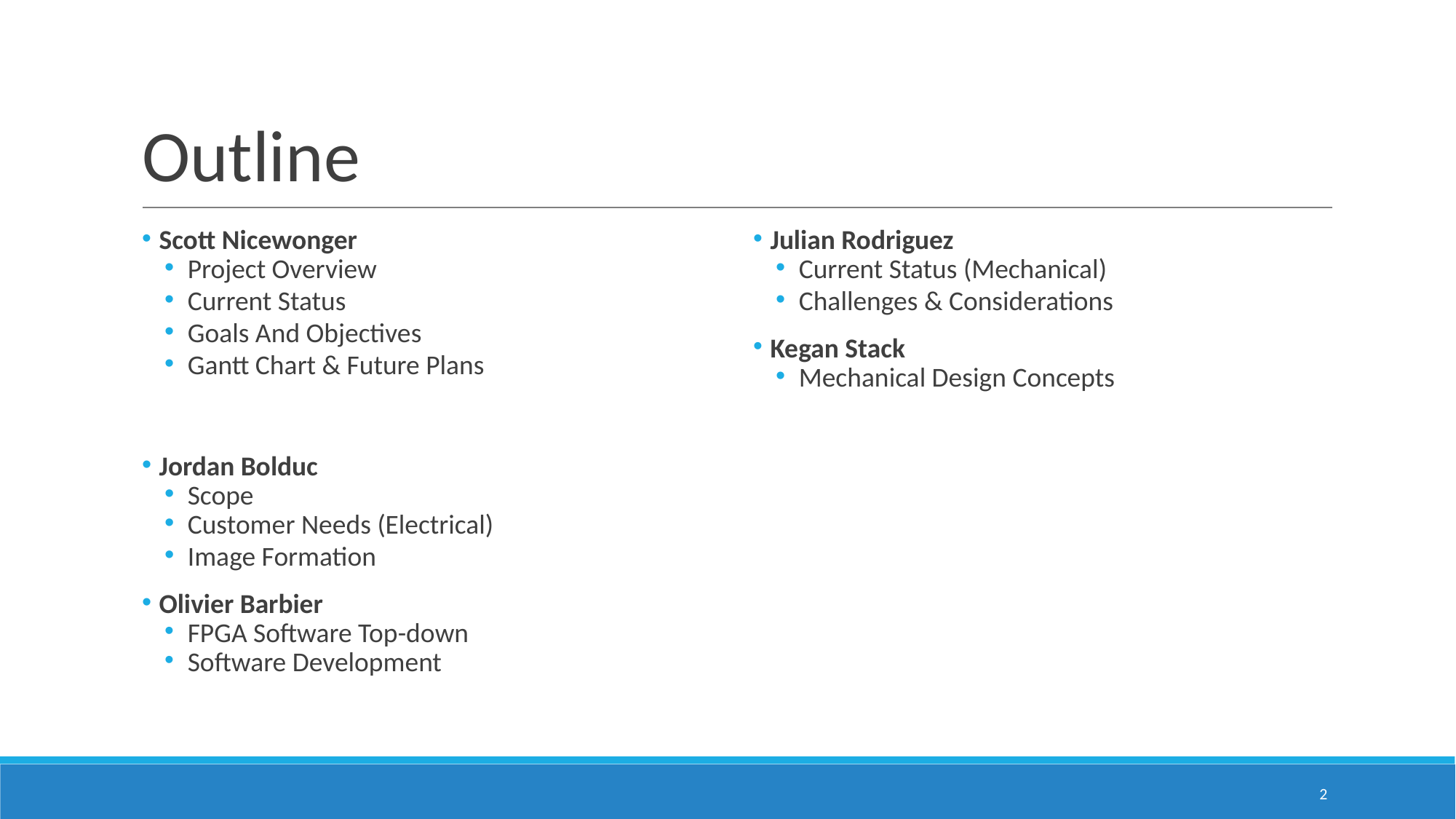

# Outline
 Scott Nicewonger
Project Overview
Current Status
Goals And Objectives
Gantt Chart & Future Plans

 Jordan Bolduc
Scope
Customer Needs (Electrical)
Image Formation
 Olivier Barbier
FPGA Software Top-down
Software Development

 Julian Rodriguez
Current Status (Mechanical)
Challenges & Considerations
 Kegan Stack
Mechanical Design Concepts

2